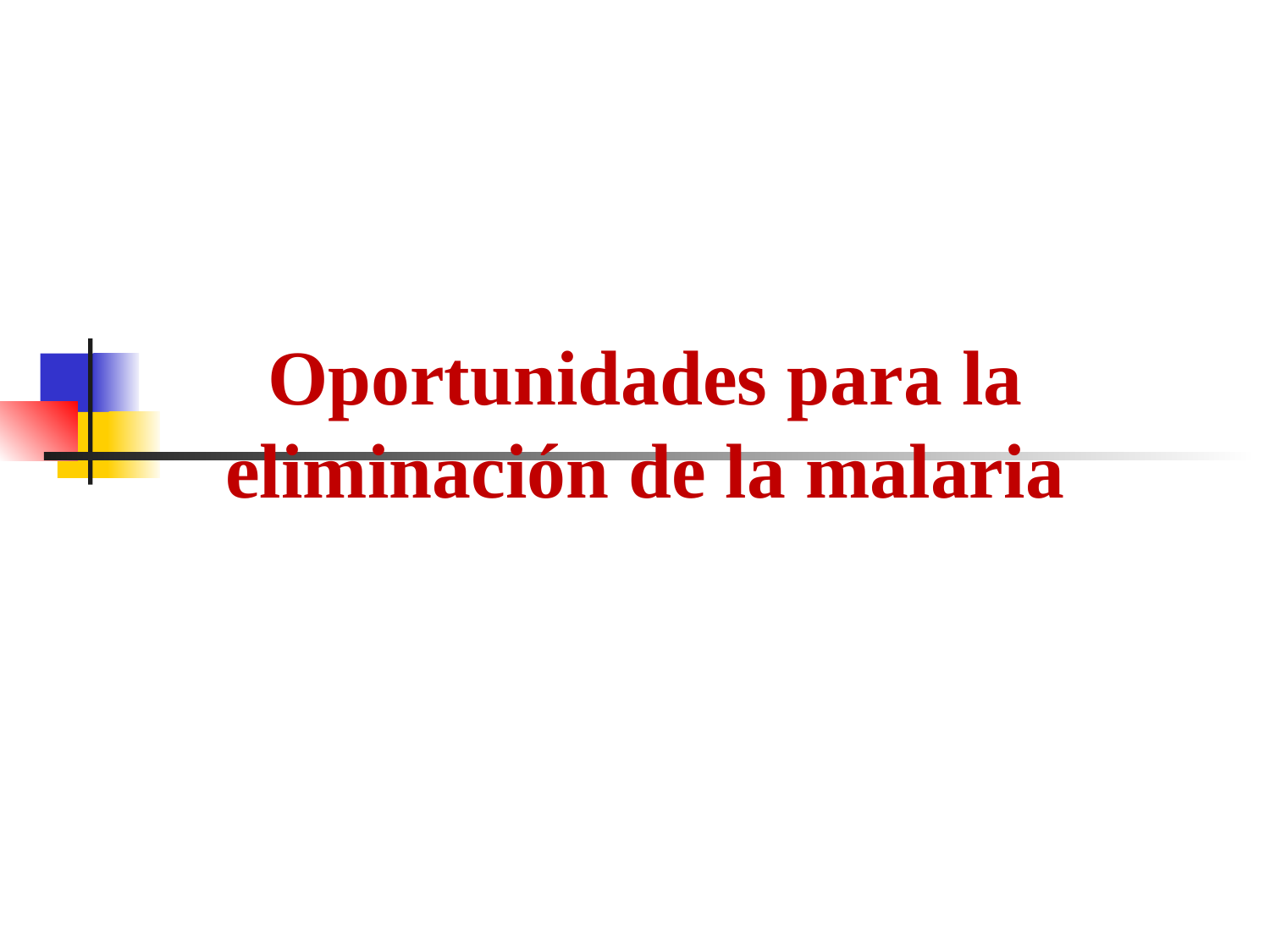

# Oportunidades para la eliminación de la malaria